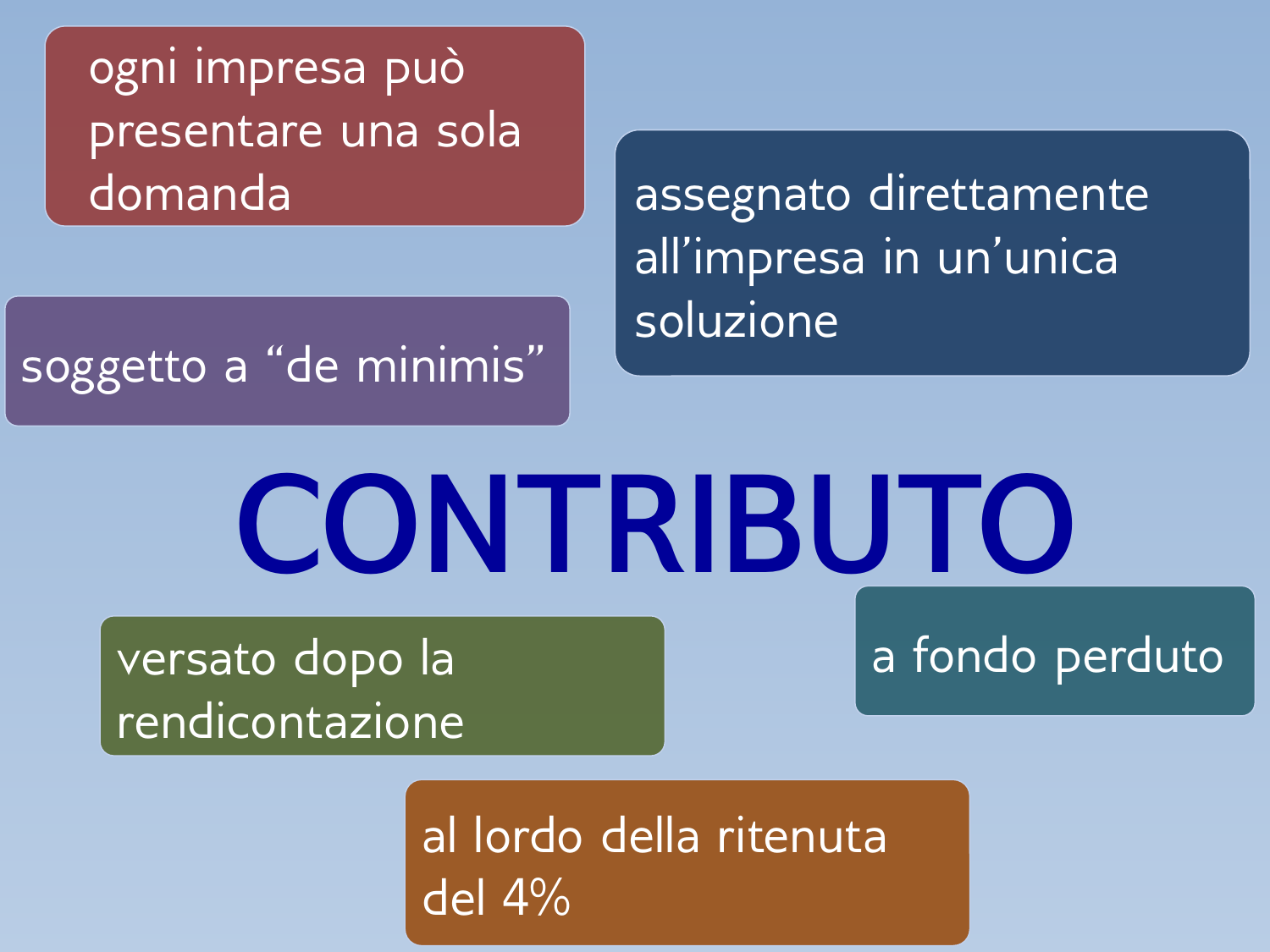

ogni impresa può presentare una sola domanda
assegnato direttamente all’impresa in un’unica soluzione
soggetto a “de minimis”
CONTRIBUTO
a fondo perduto
versato dopo la rendicontazione
al lordo della ritenuta del 4%